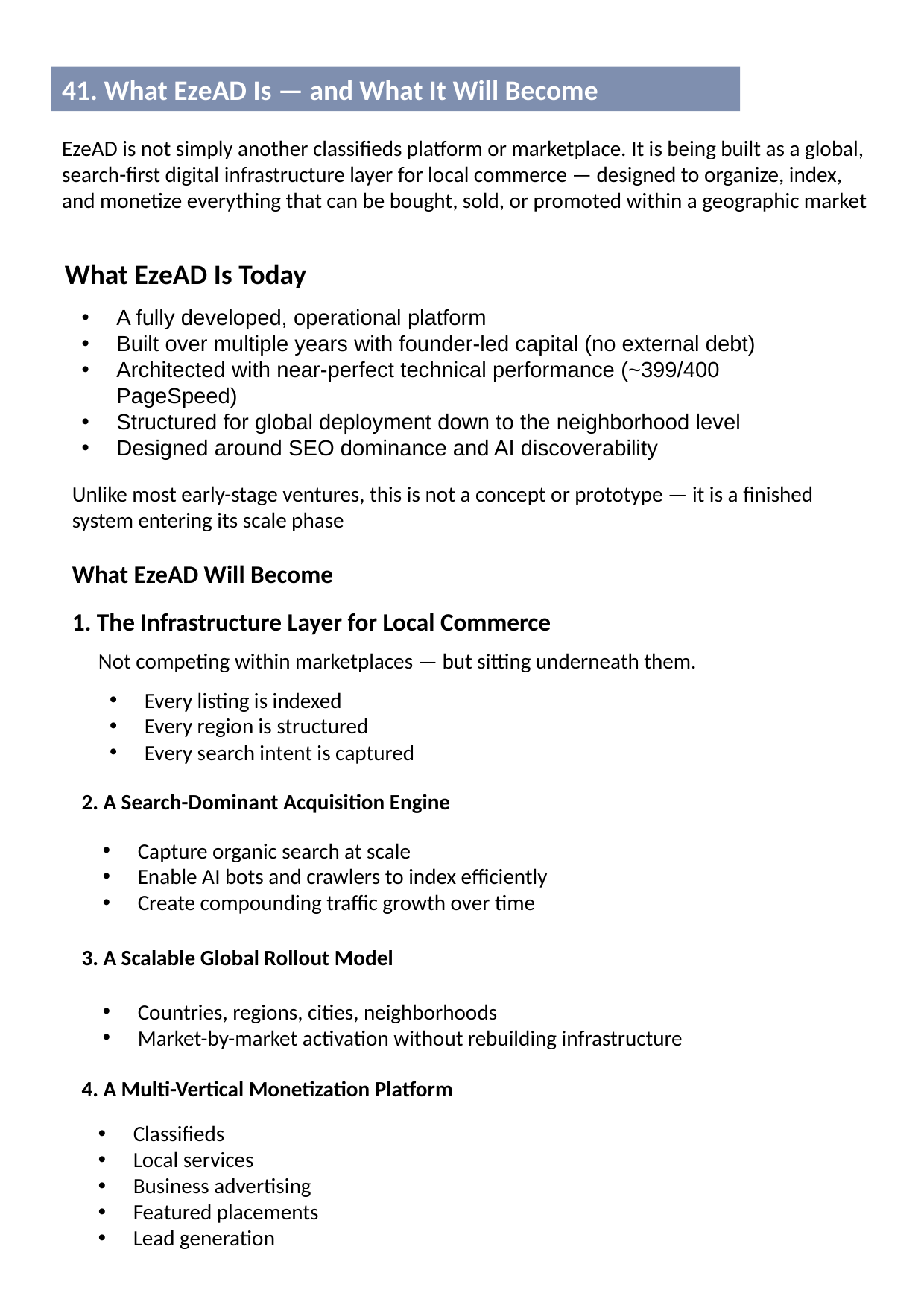

41. What EzeAD Is — and What It Will Become
EzeAD is not simply another classifieds platform or marketplace. It is being built as a global, search-first digital infrastructure layer for local commerce — designed to organize, index, and monetize everything that can be bought, sold, or promoted within a geographic market
What EzeAD Is Today
A fully developed, operational platform
Built over multiple years with founder-led capital (no external debt)
Architected with near-perfect technical performance (~399/400 PageSpeed)
Structured for global deployment down to the neighborhood level
Designed around SEO dominance and AI discoverability
Unlike most early-stage ventures, this is not a concept or prototype — it is a finished system entering its scale phase
What EzeAD Will Become
1. The Infrastructure Layer for Local Commerce
Not competing within marketplaces — but sitting underneath them.
Every listing is indexed
Every region is structured
Every search intent is captured
2. A Search-Dominant Acquisition Engine
Capture organic search at scale
Enable AI bots and crawlers to index efficiently
Create compounding traffic growth over time
3. A Scalable Global Rollout Model
Countries, regions, cities, neighborhoods
Market-by-market activation without rebuilding infrastructure
4. A Multi-Vertical Monetization Platform
Classifieds
Local services
Business advertising
Featured placements
Lead generation